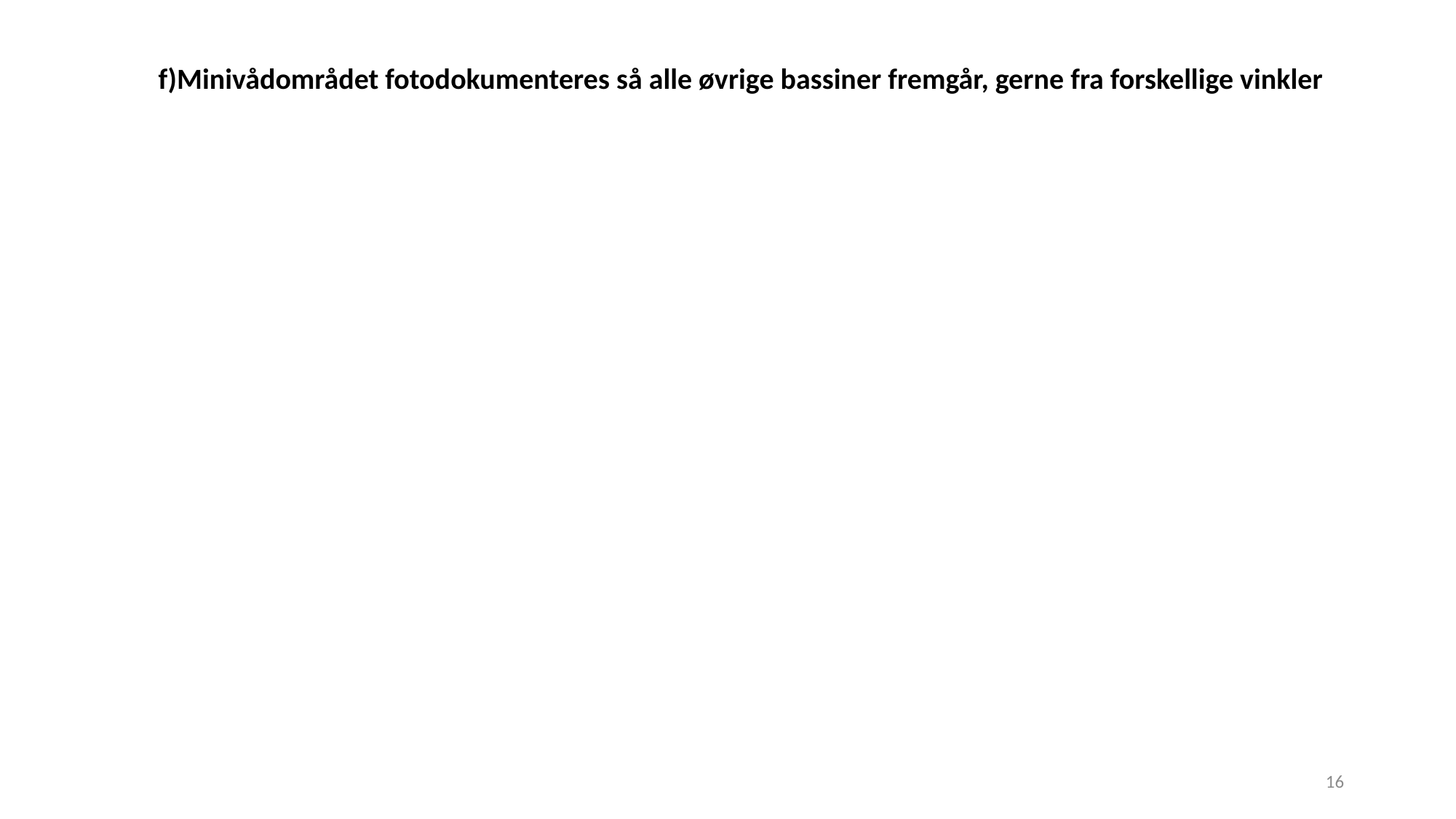

# f)Minivådområdet fotodokumenteres så alle øvrige bassiner fremgår, gerne fra forskellige vinkler

16